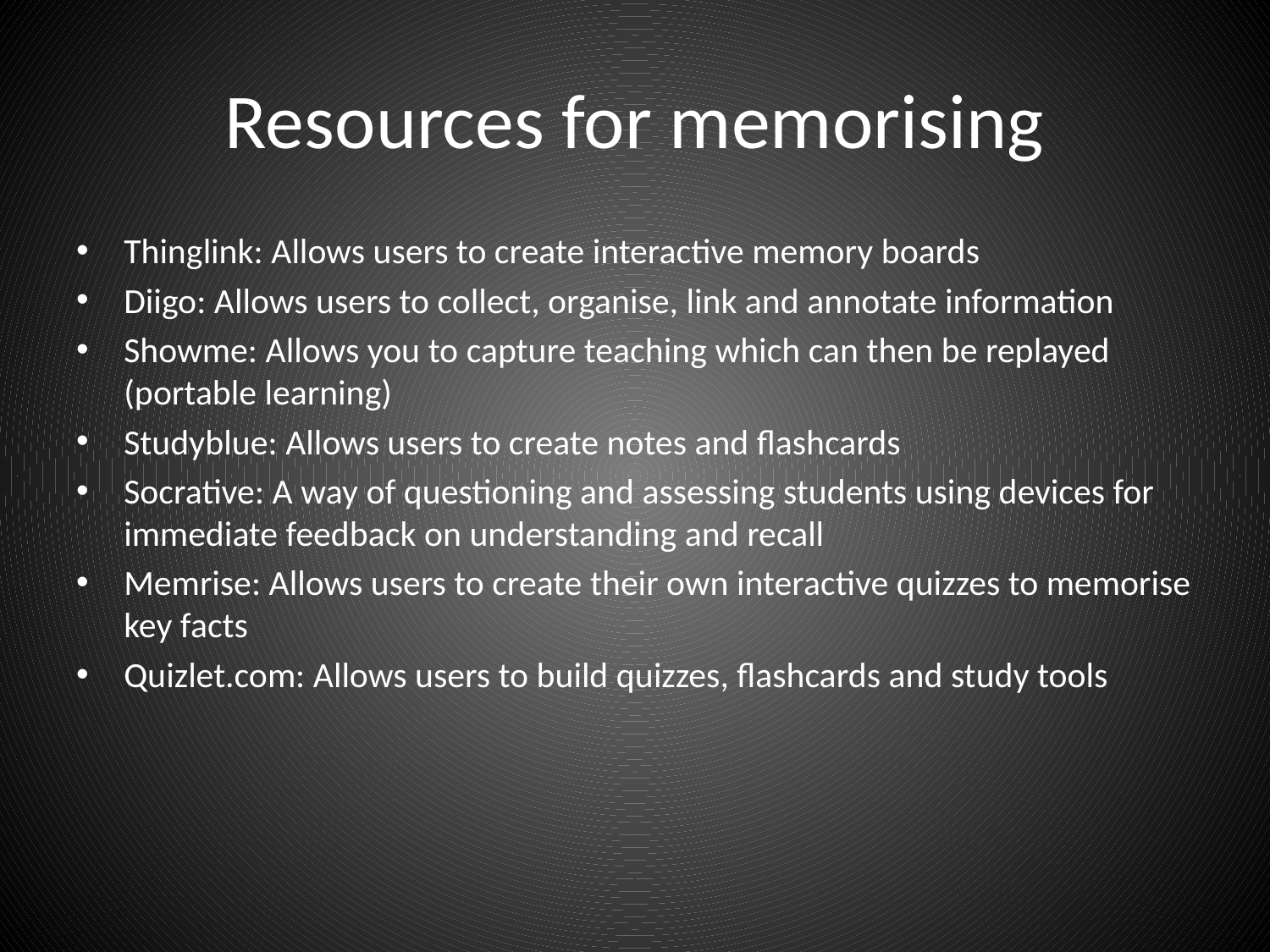

# Resources for memorising
Thinglink: Allows users to create interactive memory boards
Diigo: Allows users to collect, organise, link and annotate information
Showme: Allows you to capture teaching which can then be replayed (portable learning)
Studyblue: Allows users to create notes and flashcards
Socrative: A way of questioning and assessing students using devices for immediate feedback on understanding and recall
Memrise: Allows users to create their own interactive quizzes to memorise key facts
Quizlet.com: Allows users to build quizzes, flashcards and study tools